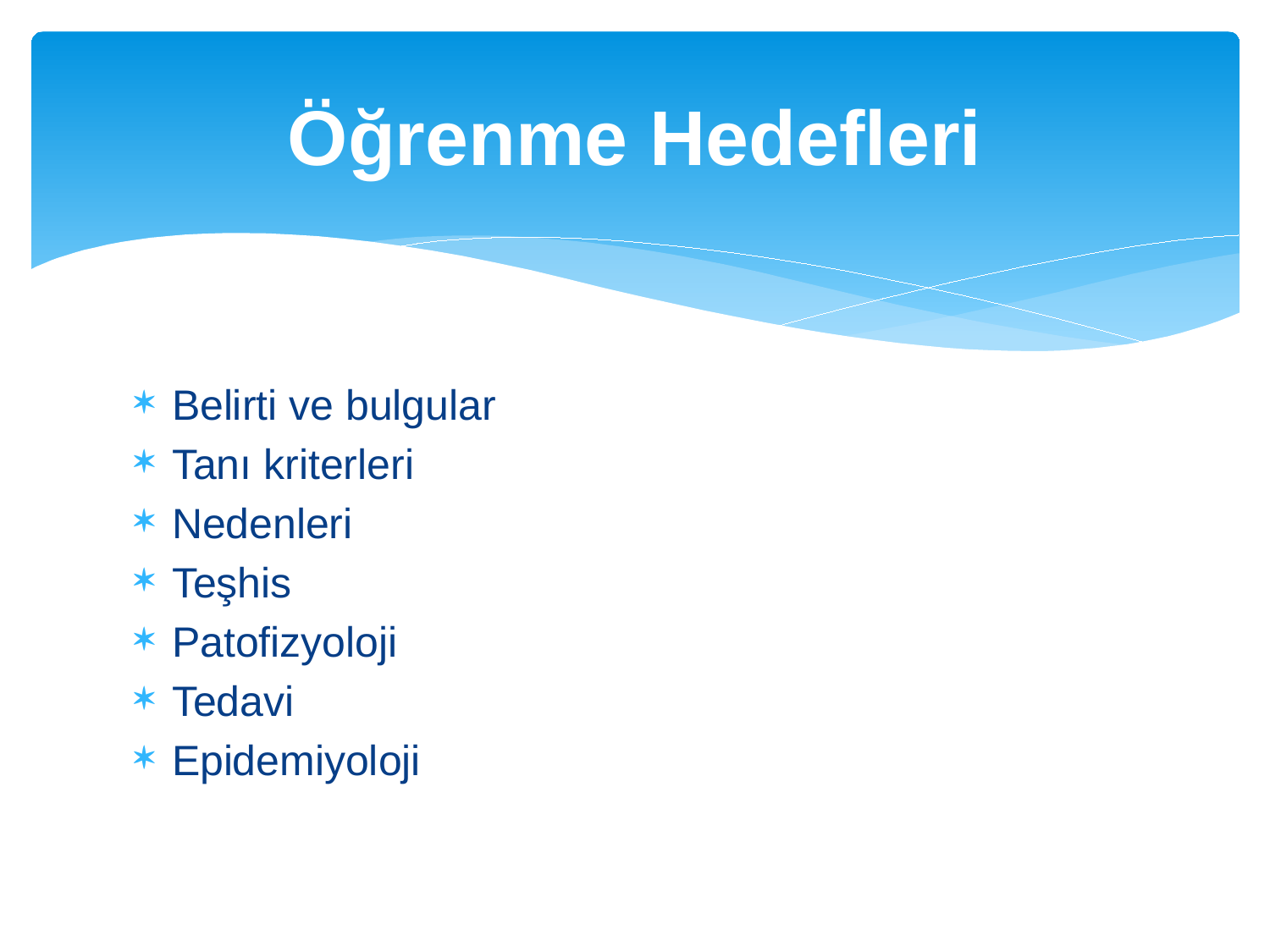

# Öğrenme Hedefleri
Belirti ve bulgular
Tanı kriterleri
Nedenleri
Teşhis
Patofizyoloji
Tedavi
Epidemiyoloji